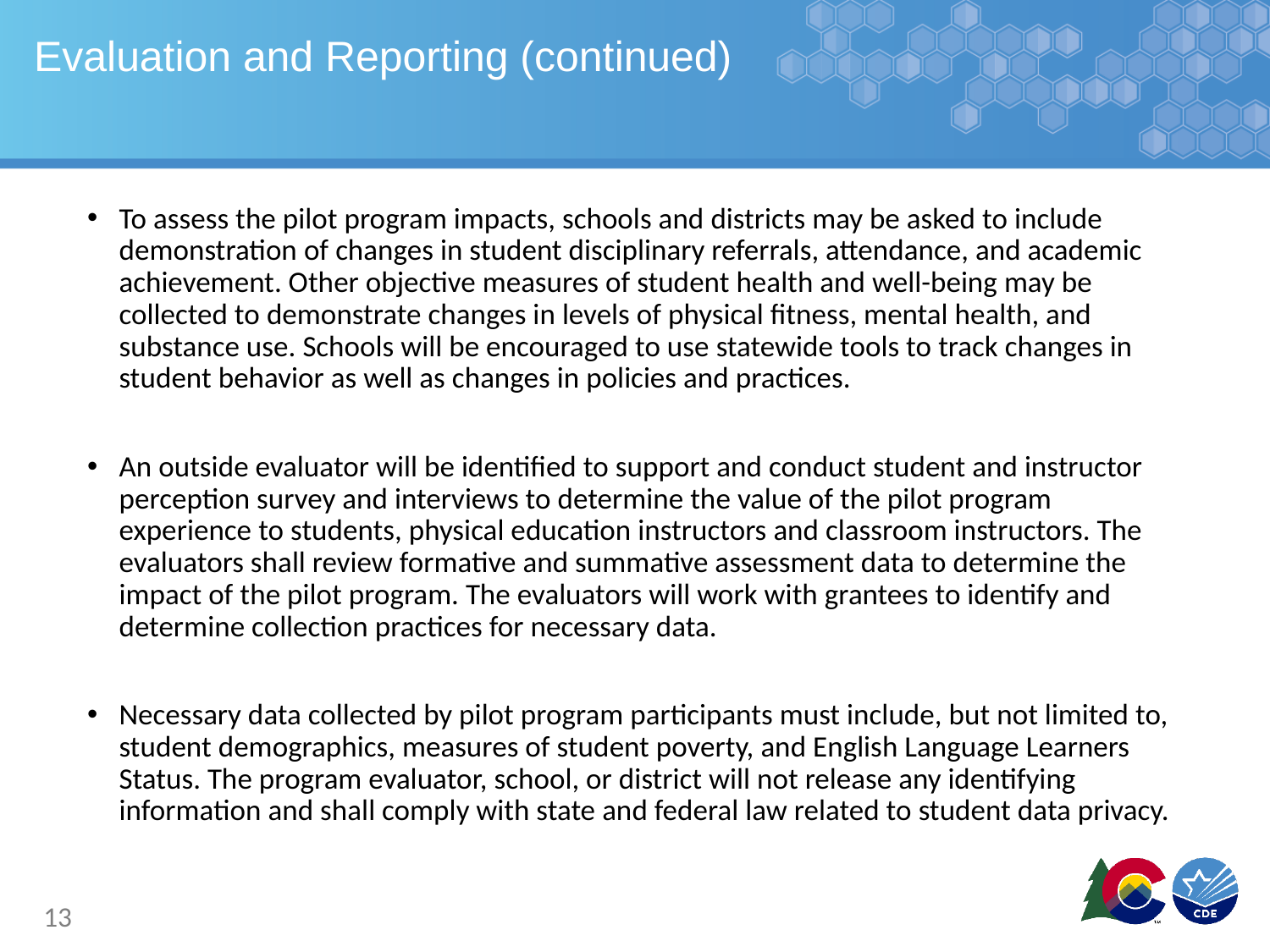

# Evaluation and Reporting (continued)
To assess the pilot program impacts, schools and districts may be asked to include demonstration of changes in student disciplinary referrals, attendance, and academic achievement. Other objective measures of student health and well-being may be collected to demonstrate changes in levels of physical fitness, mental health, and substance use. Schools will be encouraged to use statewide tools to track changes in student behavior as well as changes in policies and practices.

An outside evaluator will be identified to support and conduct student and instructor perception survey and interviews to determine the value of the pilot program experience to students, physical education instructors and classroom instructors. The evaluators shall review formative and summative assessment data to determine the impact of the pilot program. The evaluators will work with grantees to identify and determine collection practices for necessary data.

Necessary data collected by pilot program participants must include, but not limited to, student demographics, measures of student poverty, and English Language Learners Status. The program evaluator, school, or district will not release any identifying information and shall comply with state and federal law related to student data privacy.
13